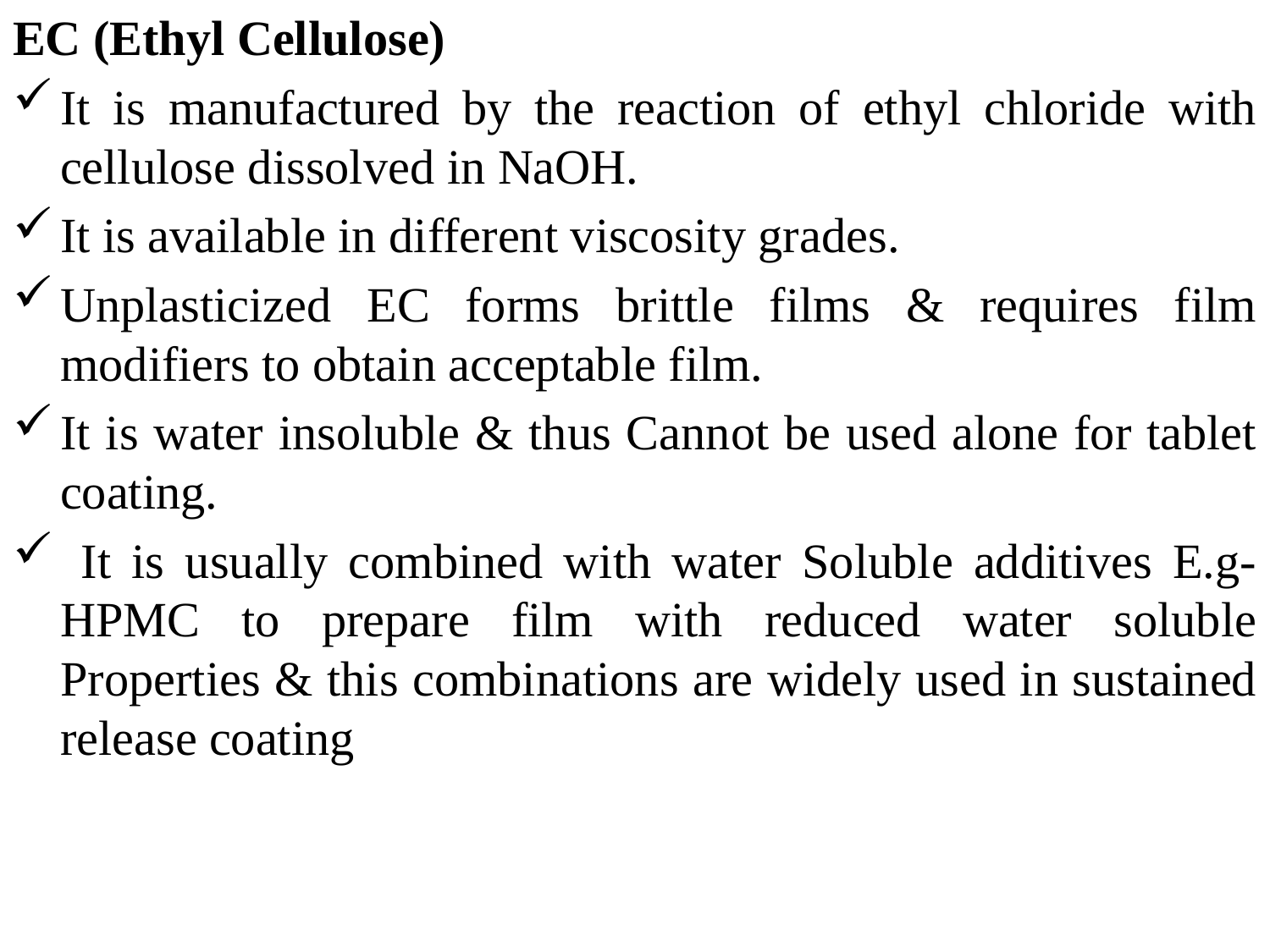

EC (Ethyl Cellulose)
It is manufactured by the reaction of ethyl chloride with cellulose dissolved in NaOH.
It is available in different viscosity grades.
Unplasticized EC forms brittle films & requires film modifiers to obtain acceptable film.
It is water insoluble & thus Cannot be used alone for tablet coating.
 It is usually combined with water Soluble additives E.g- HPMC to prepare film with reduced water soluble Properties & this combinations are widely used in sustained release coating